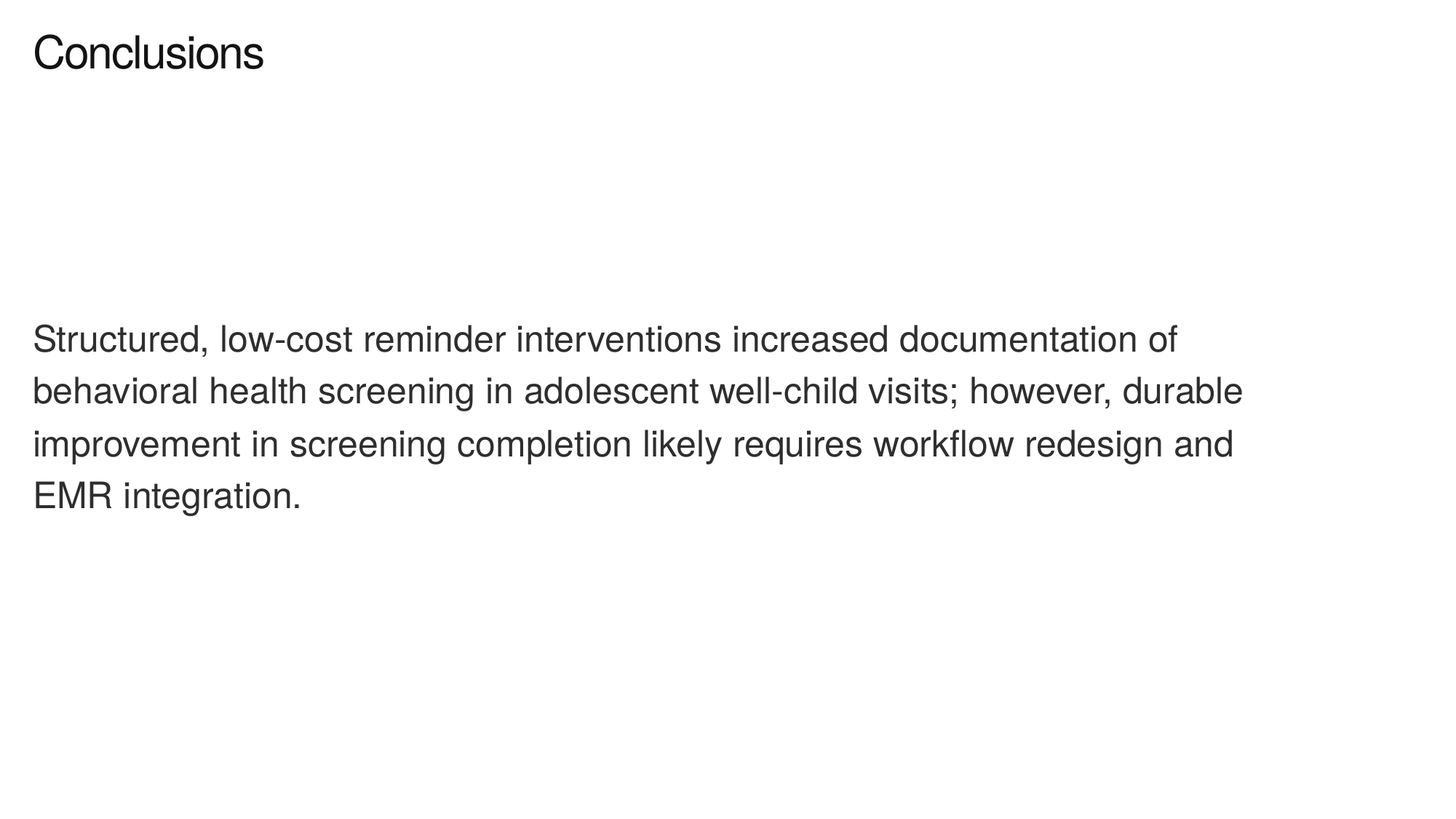

# Conclusions
Structured, low-cost reminder interventions increased documentation of behavioral health screening in adolescent well-child visits; however, durable improvement in screening completion likely requires workflow redesign and EMR integration.